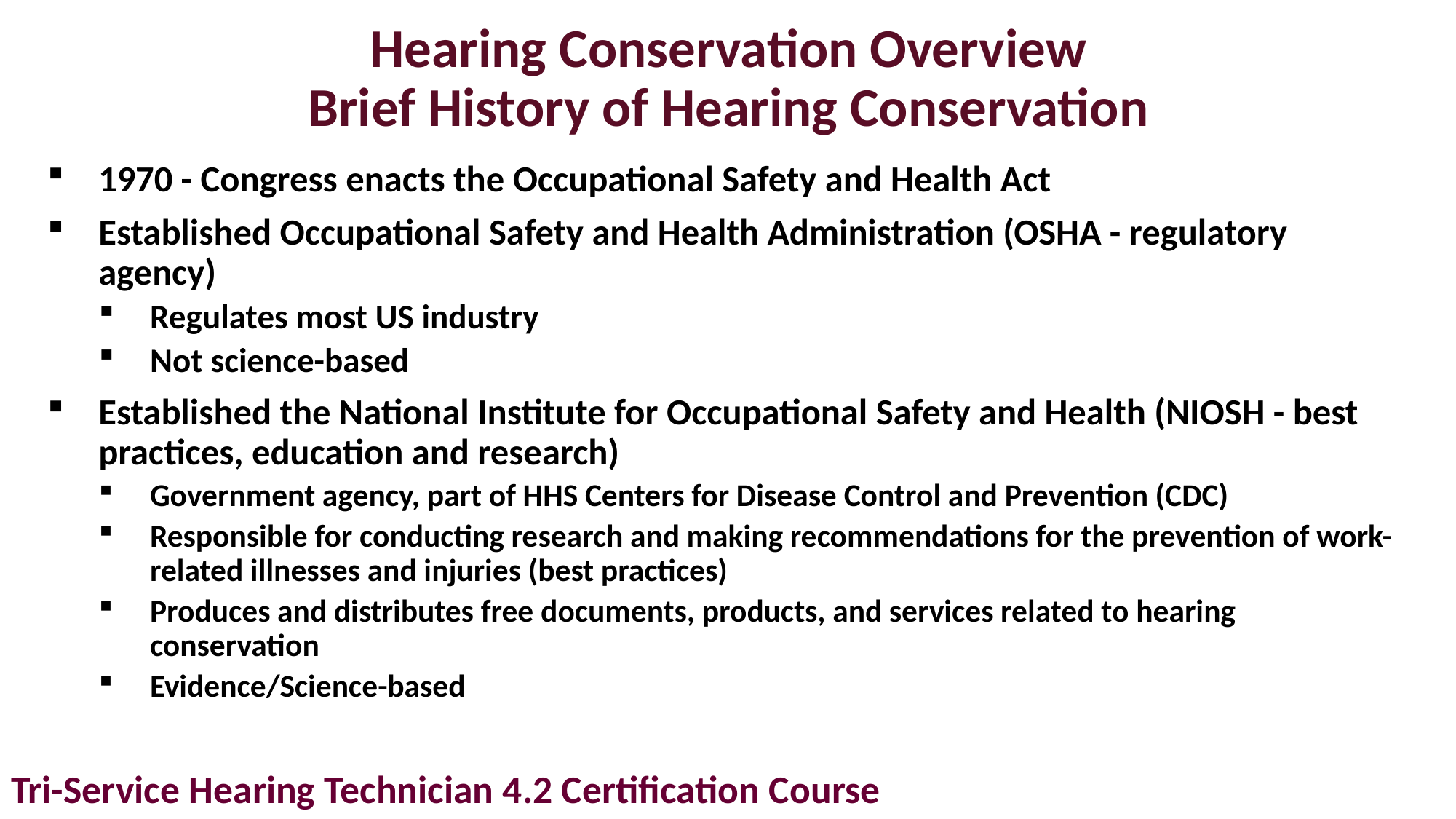

# Hearing Conservation Overview Brief History of Hearing Conservation
1970 - Congress enacts the Occupational Safety and Health Act
Established Occupational Safety and Health Administration (OSHA - regulatory agency)
Regulates most US industry
Not science-based
Established the National Institute for Occupational Safety and Health (NIOSH - best practices, education and research)
Government agency, part of HHS Centers for Disease Control and Prevention (CDC)
Responsible for conducting research and making recommendations for the prevention of work-related illnesses and injuries (best practices)
Produces and distributes free documents, products, and services related to hearing conservation
Evidence/Science-based

Tri-Service Hearing Technician 4.2 Certification Course